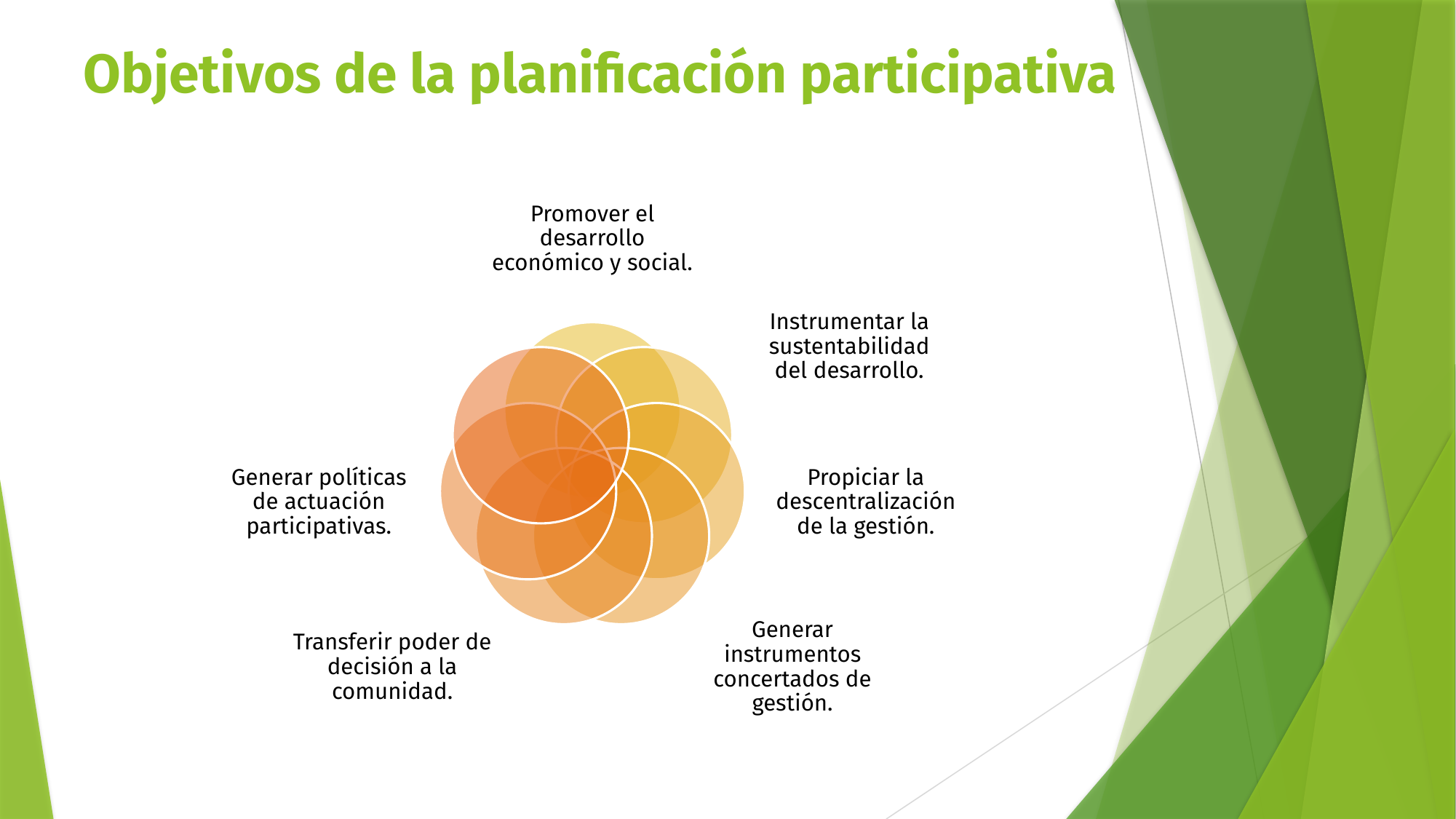

# Objetivos de la planificación participativa
Promover el desarrollo económico y social.
Instrumentar la sustentabilidad del desarrollo.
Propiciar la descentralización de la gestión.
Generar instrumentos concertados de gestión.
Transferir poder de decisión a la comunidad.
Generar políticas de actuación participativas.